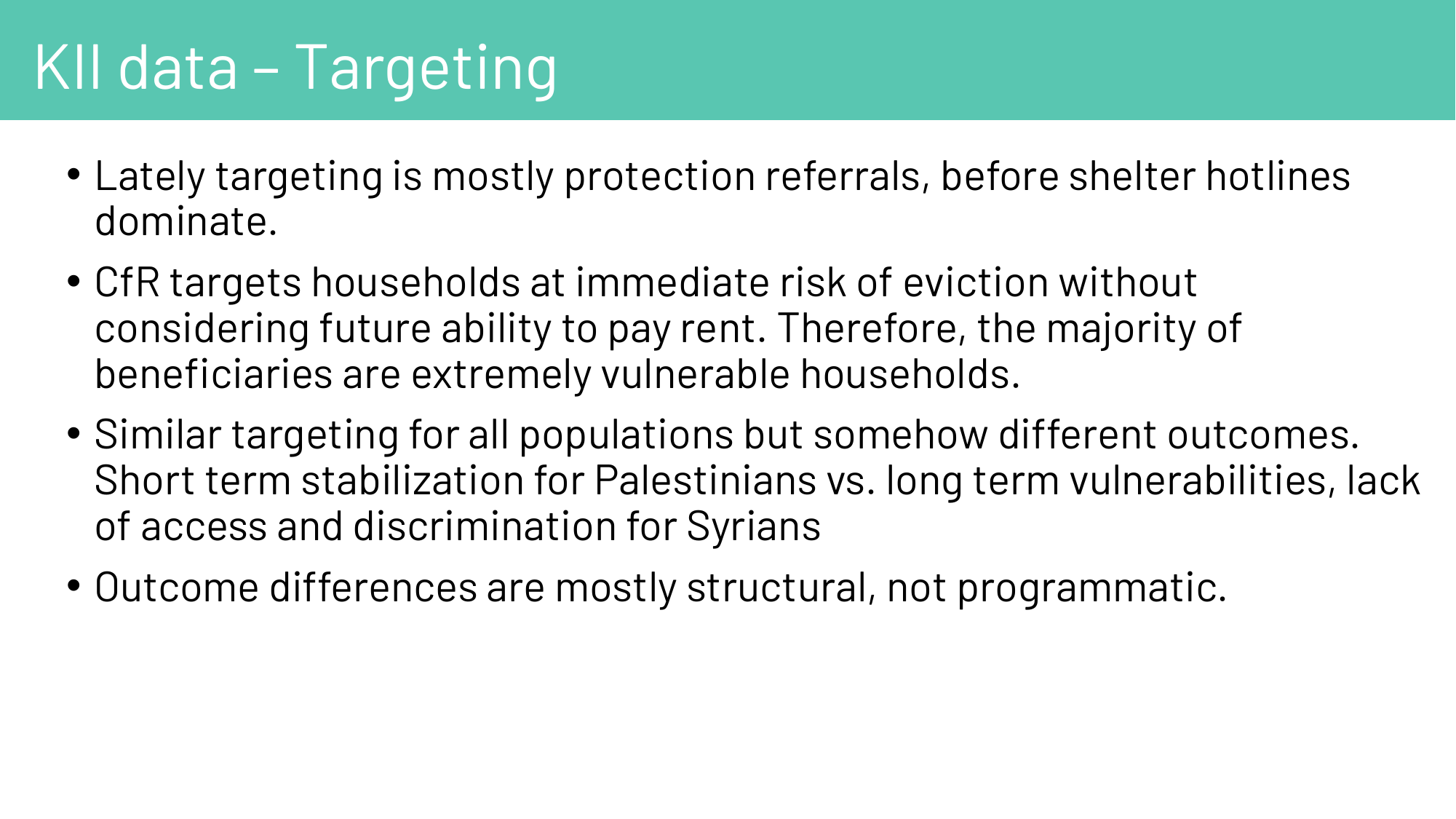

KII data – Targeting
Lately targeting is mostly protection referrals, before shelter hotlines dominate.
CfR targets households at immediate risk of eviction without considering future ability to pay rent. Therefore, the majority of beneficiaries are extremely vulnerable households.
Similar targeting for all populations but somehow different outcomes. Short term stabilization for Palestinians vs. long term vulnerabilities, lack of access and discrimination for Syrians
Outcome differences are mostly structural, not programmatic.